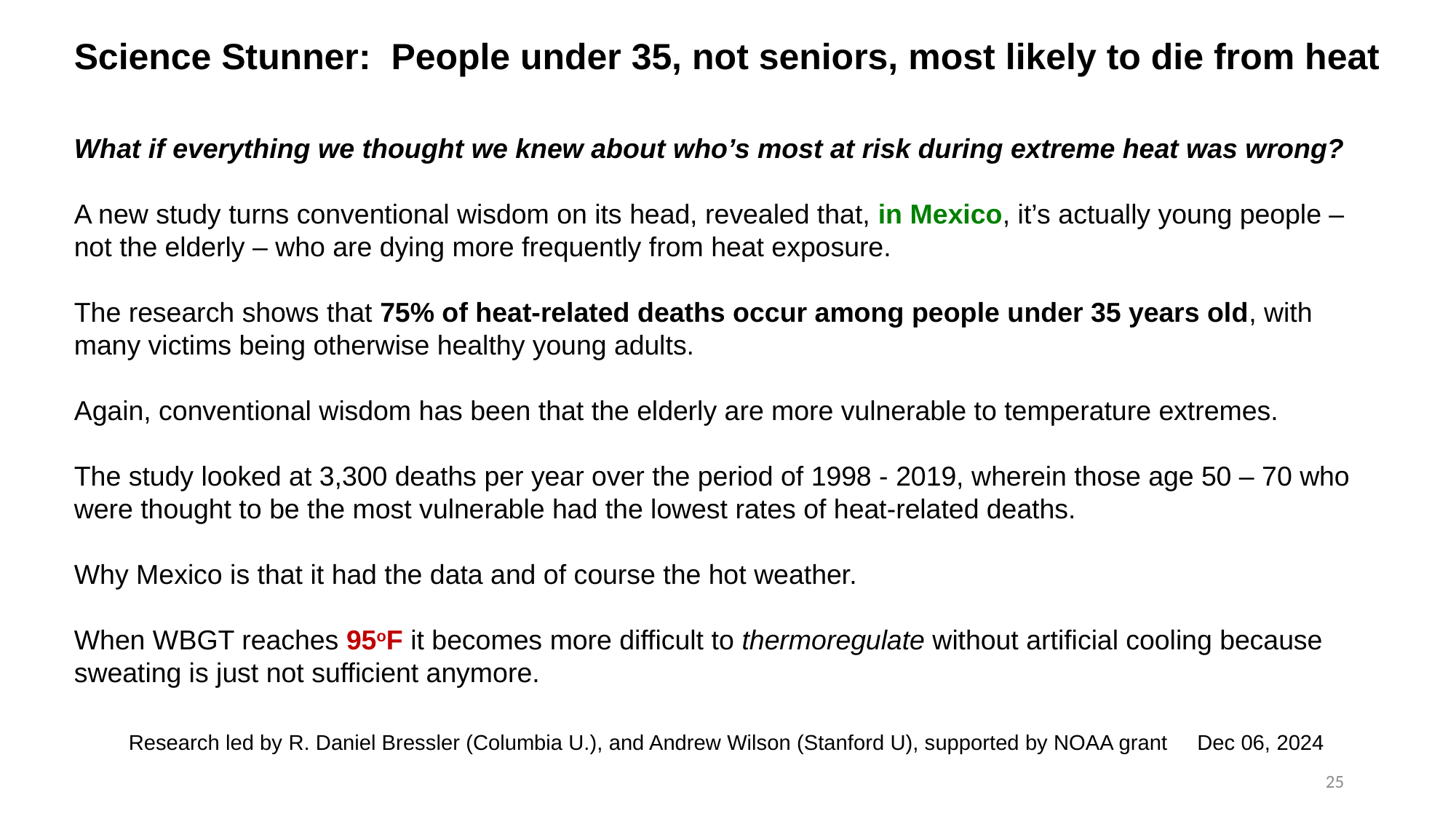

Science Stunner:  People under 35, not seniors, most likely to die from heat
What if everything we thought we knew about who’s most at risk during extreme heat was wrong?

A new study turns conventional wisdom on its head, revealed that, in Mexico, it’s actually young people – not the elderly – who are dying more frequently from heat exposure.

The research shows that 75% of heat-related deaths occur among people under 35 years old, with many victims being otherwise healthy young adults.

Again, conventional wisdom has been that the elderly are more vulnerable to temperature extremes.

The study looked at 3,300 deaths per year over the period of 1998 - 2019, wherein those age 50 – 70 who were thought to be the most vulnerable had the lowest rates of heat-related deaths.

Why Mexico is that it had the data and of course the hot weather.

When WBGT reaches 95oF it becomes more difficult to thermoregulate without artificial cooling because sweating is just not sufficient anymore.
Research led by R. Daniel Bressler (Columbia U.), and Andrew Wilson (Stanford U), supported by NOAA grant     Dec 06, 2024
25